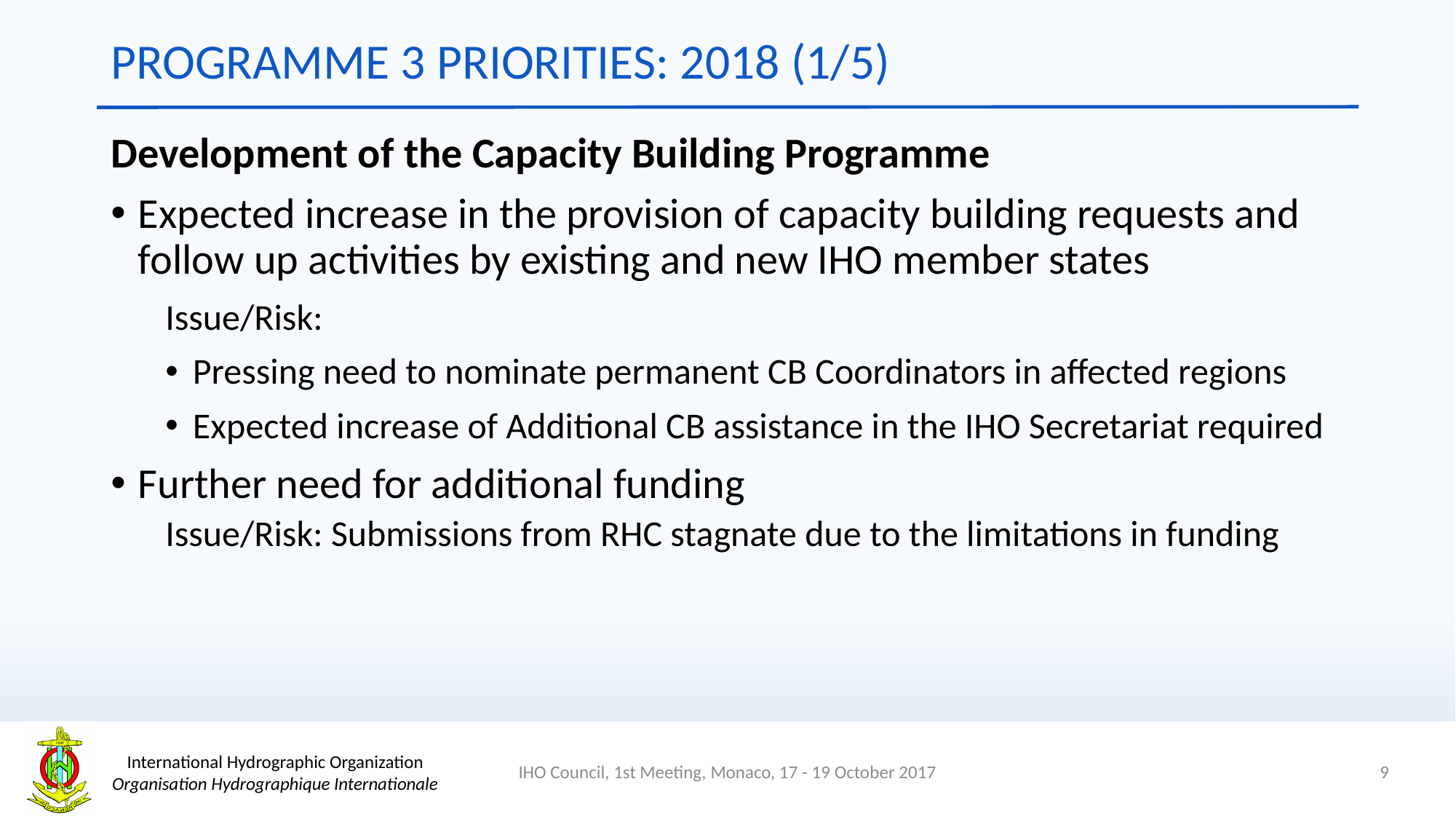

# PROGRAMME 3 PRIORITIES: 2018 (1/5)
Development of the Capacity Building Programme
Expected increase in the provision of capacity building requests and follow up activities by existing and new IHO member states
Issue/Risk:
Pressing need to nominate permanent CB Coordinators in affected regions
Expected increase of Additional CB assistance in the IHO Secretariat required
Further need for additional funding
Issue/Risk: Submissions from RHC stagnate due to the limitations in funding

9
IHO Council, 1st Meeting, Monaco, 17 - 19 October 2017